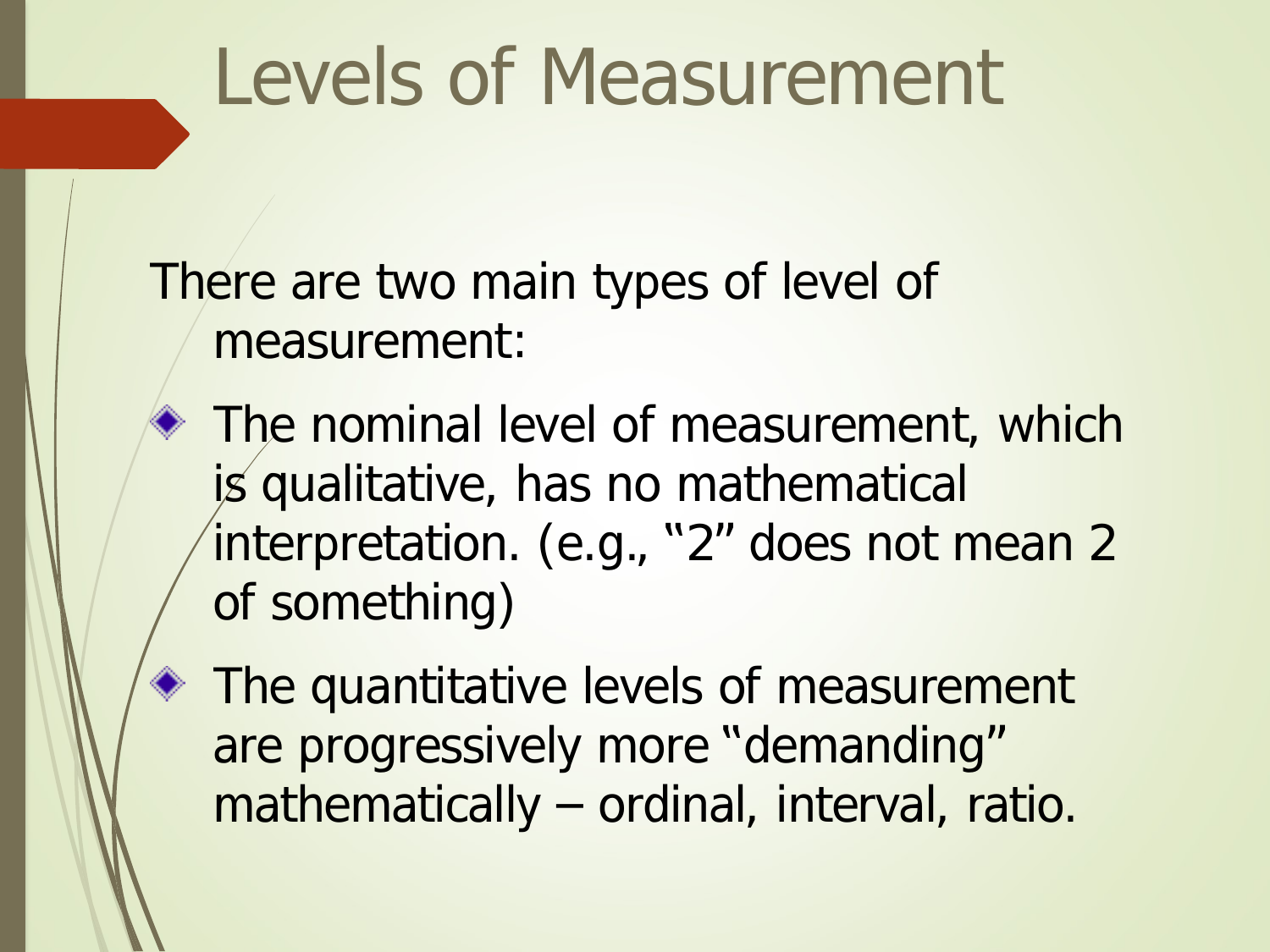

Levels of Measurement
There are two main types of level of measurement:
The nominal level of measurement, which is qualitative, has no mathematical interpretation. (e.g., “2” does not mean 2 of something)
The quantitative levels of measurement are progressively more “demanding” mathematically – ordinal, interval, ratio.